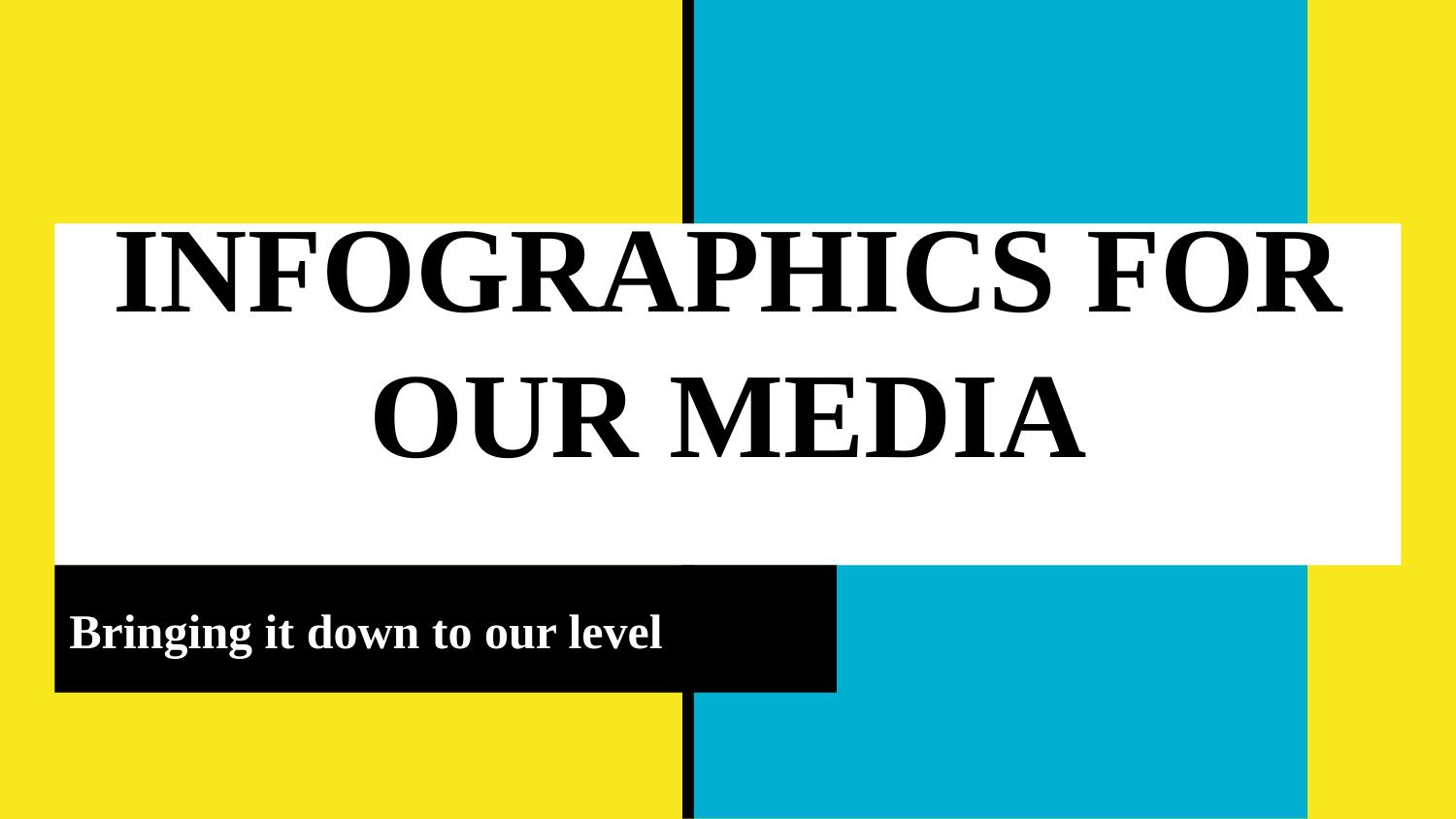

# INFOGRAPHICS FOR OUR MEDIA

Bringing it down to our level